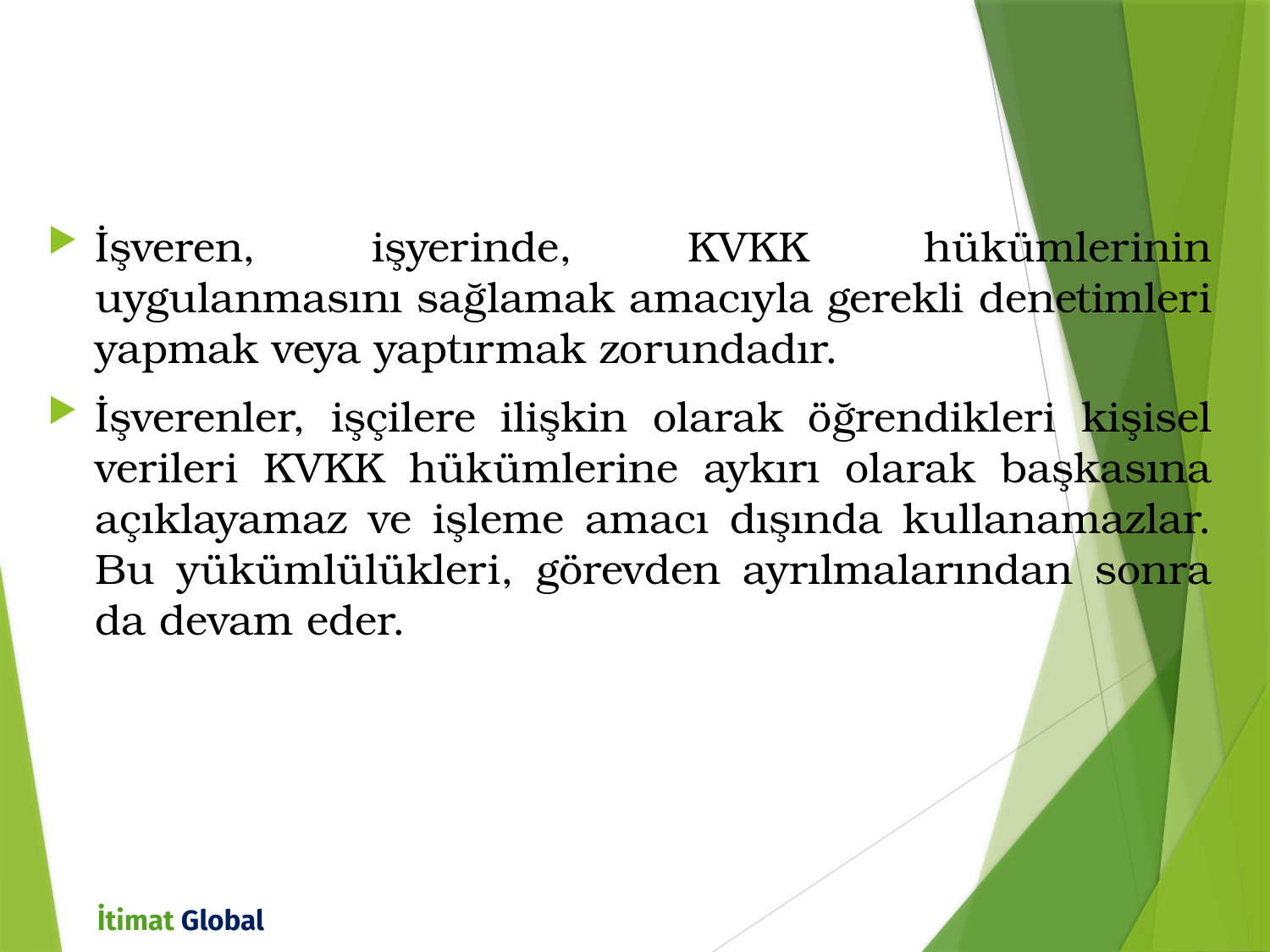

İşveren, işyerinde, KVKK hükümlerinin uygulanmasını sağlamak amacıyla gerekli denetimleri yapmak veya yaptırmak zorundadır.
İşverenler, işçilere ilişkin olarak öğrendikleri kişisel verileri KVKK hükümlerine aykırı olarak başkasına açıklayamaz ve işleme amacı dışında kullanamazlar. Bu yükümlülükleri, görevden ayrılmalarından sonra da devam eder.

İtimat Global